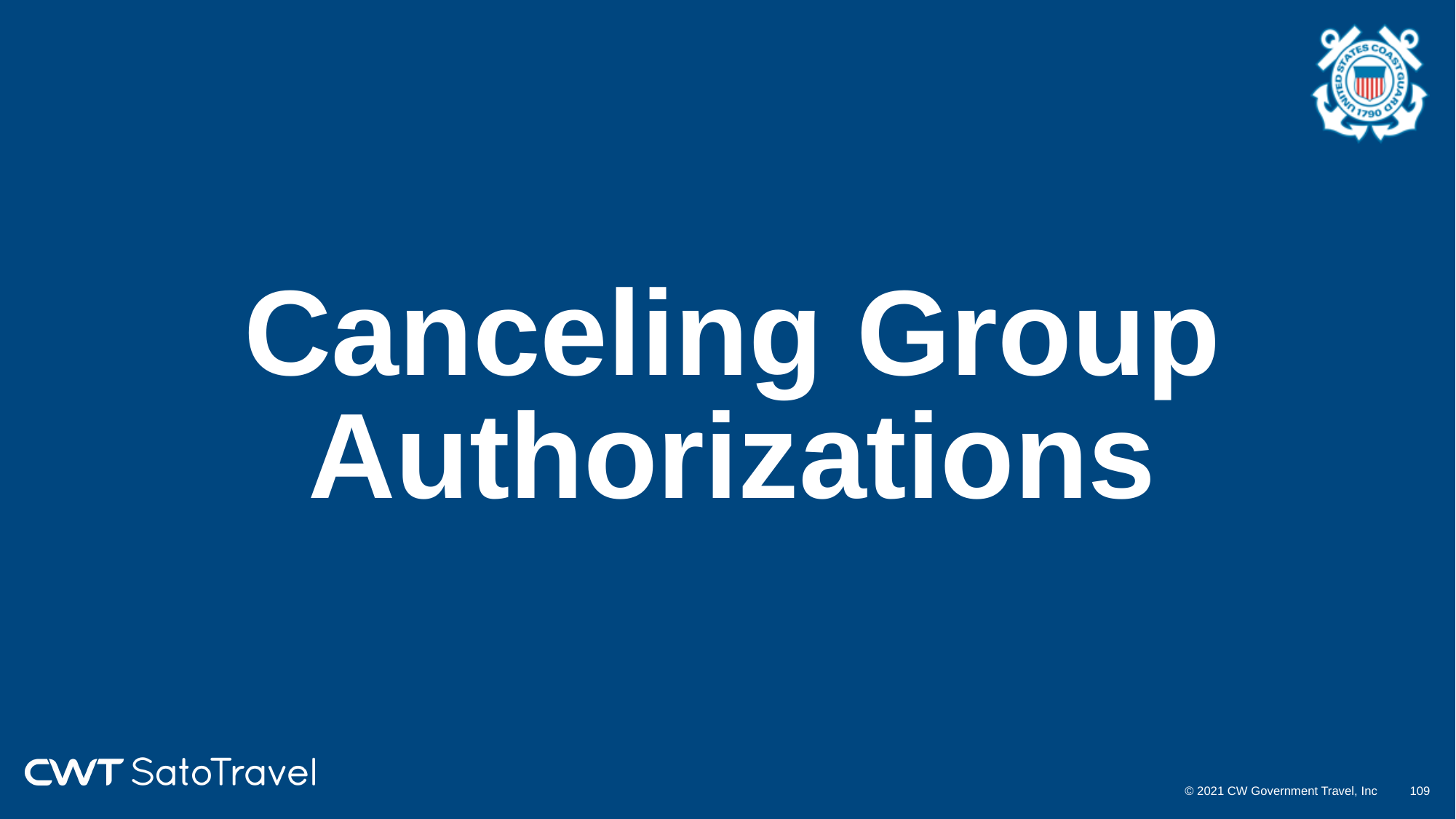

# Canceling Group Authorizations
© 2021 CW Government Travel, Inc
109